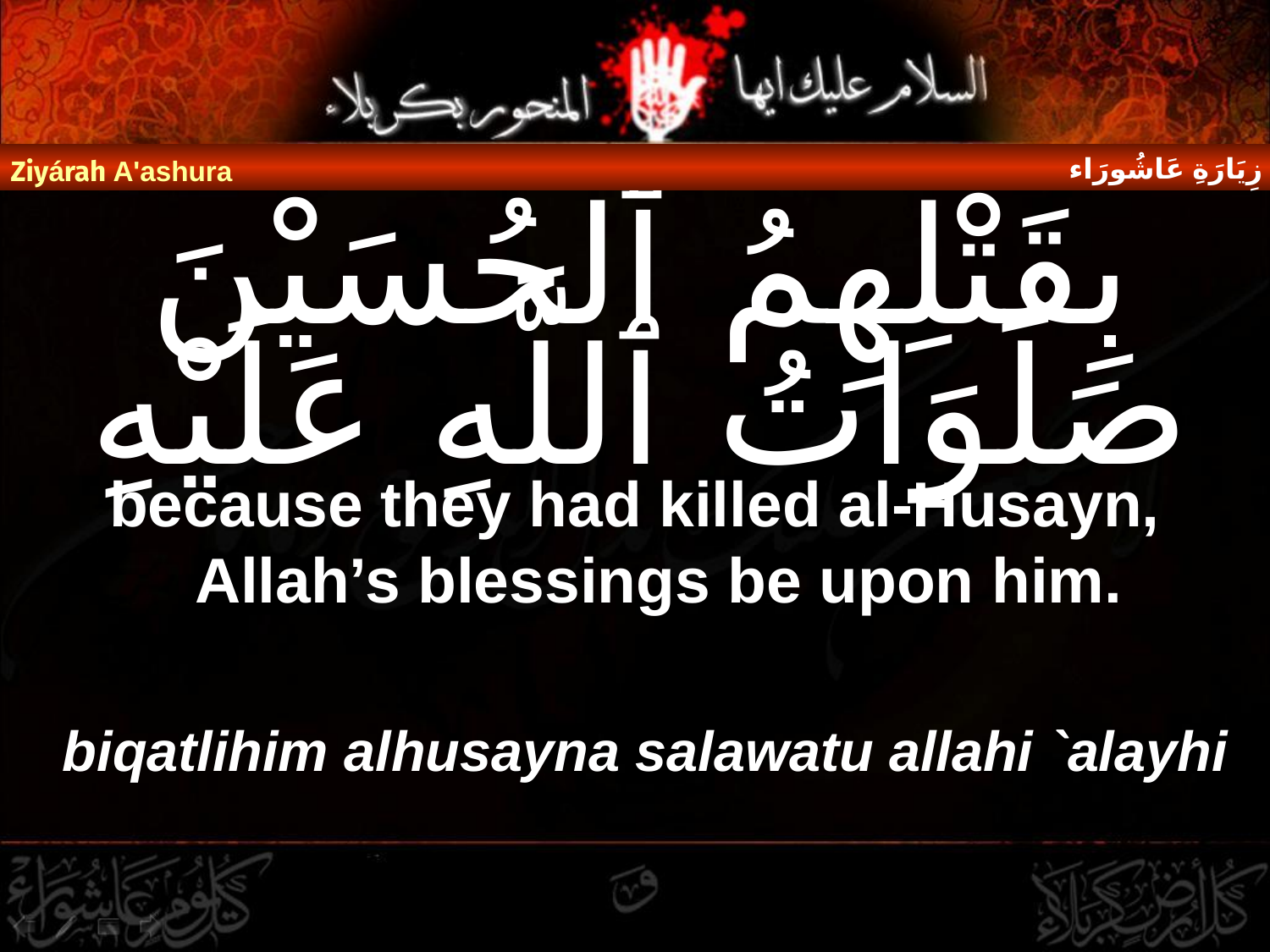

زِيَارَةِ عَاشُورَاء
Ziyárah A'ashura
# بِقَتْلِهِمُ ٱلْحُسَيْنَ صَلَوَاتُ ٱللَّهِ عَلَيْهِ
because they had killed al-Husayn, Allah’s blessings be upon him.
biqatlihim alhusayna salawatu allahi `alayhi